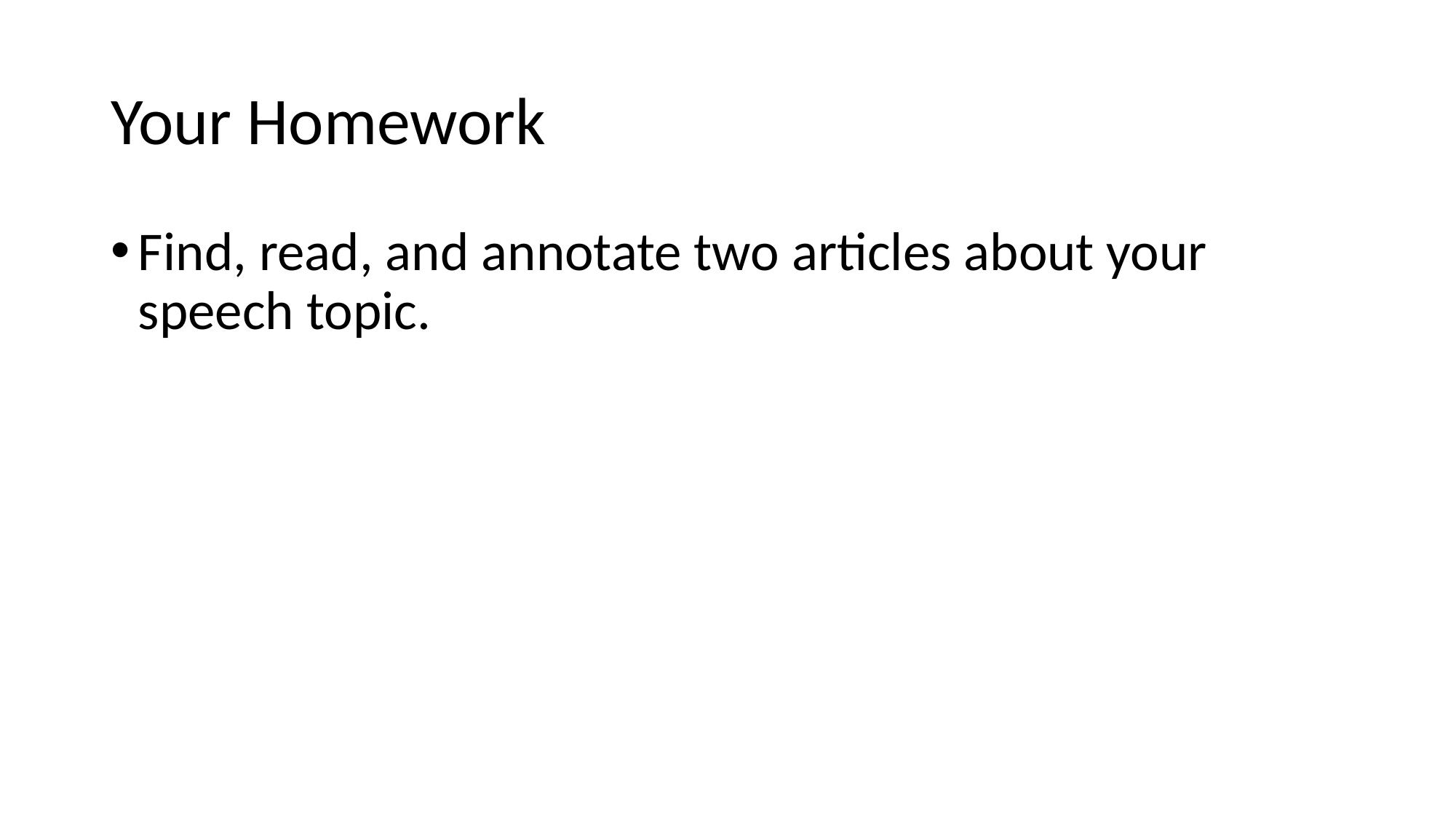

# Your Homework
Find, read, and annotate two articles about your speech topic.